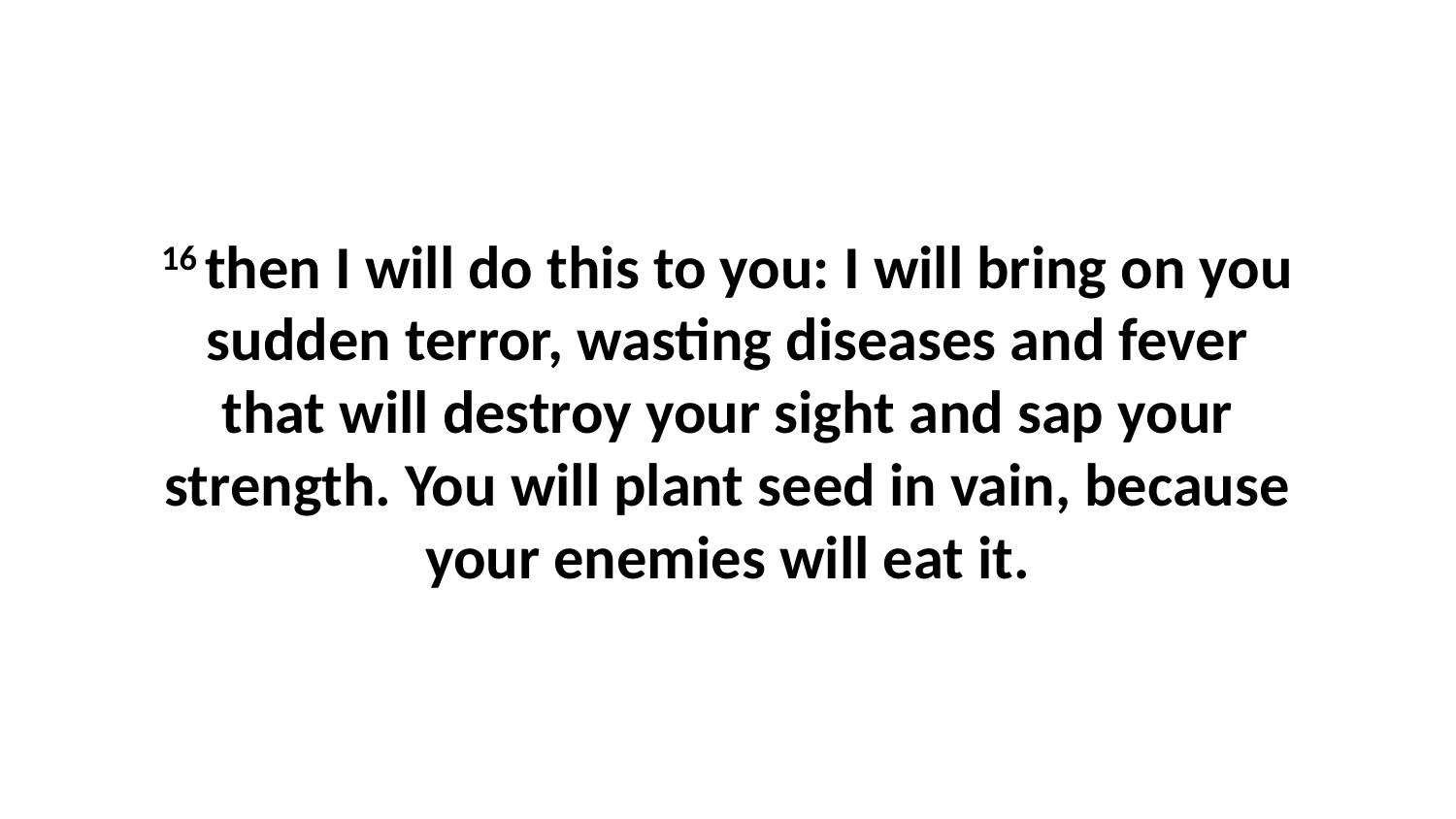

16 then I will do this to you: I will bring on you sudden terror, wasting diseases and fever that will destroy your sight and sap your strength. You will plant seed in vain, because your enemies will eat it.